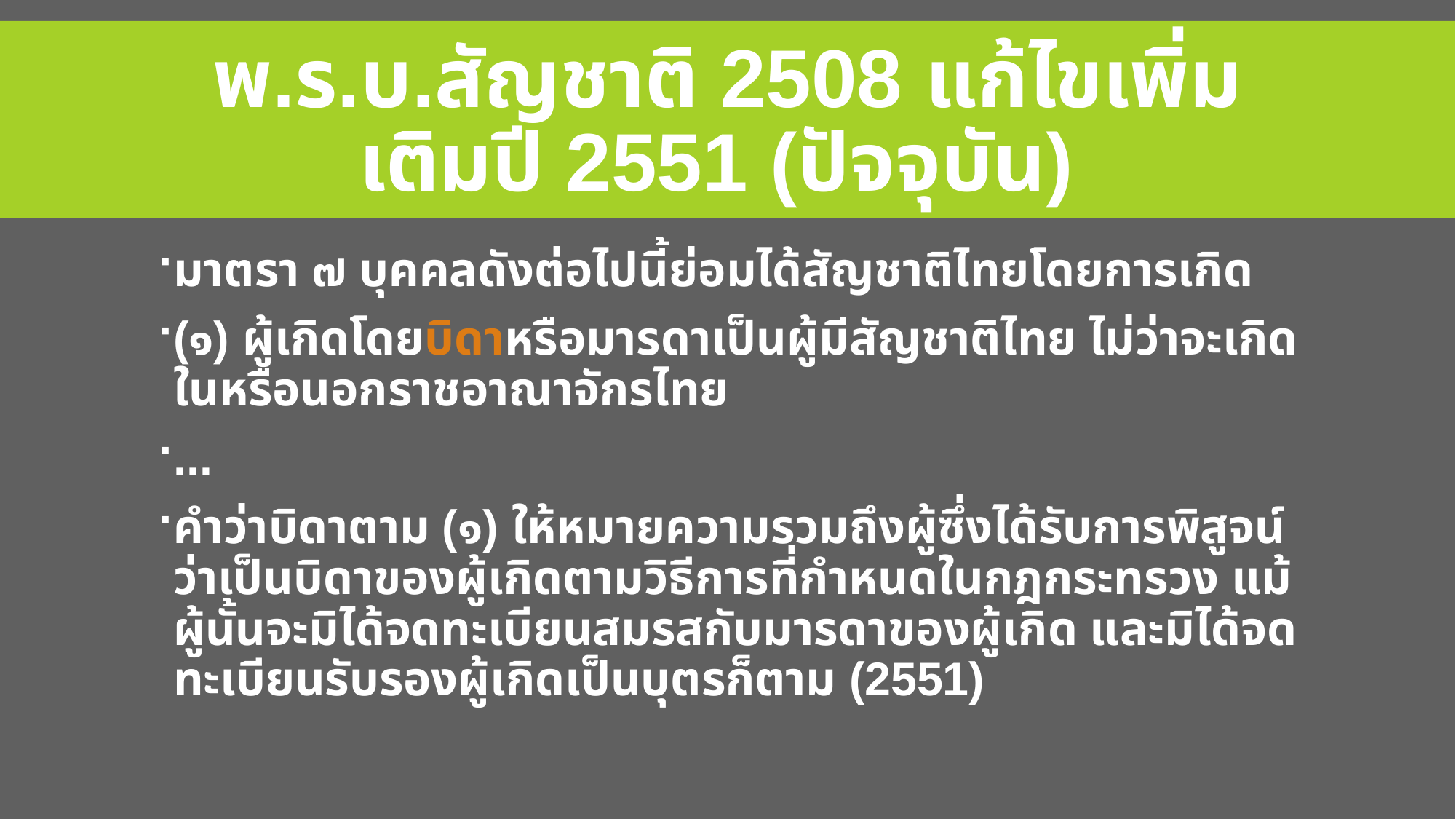

# พ.ร.บ.สัญชาติ 2508 แก้ไขเพิ่มเติมปี 2551 (ปัจจุบัน)
มาตรา ๗ บุคคลดังต่อไปนี้ย่อมได้สัญชาติไทยโดยการเกิด
(๑) ผู้เกิดโดยบิดาหรือมารดาเป็นผู้มีสัญชาติไทย ไม่ว่าจะเกิดในหรือนอกราชอาณาจักรไทย
...
คำว่าบิดาตาม (๑) ให้หมายความรวมถึงผู้ซึ่งได้รับการพิสูจน์ว่าเป็นบิดาของผู้เกิดตามวิธีการที่กำหนดในกฎกระทรวง แม้ผู้นั้นจะมิได้จดทะเบียนสมรสกับมารดาของผู้เกิด และมิได้จดทะเบียนรับรองผู้เกิดเป็นบุตรก็ตาม (2551)